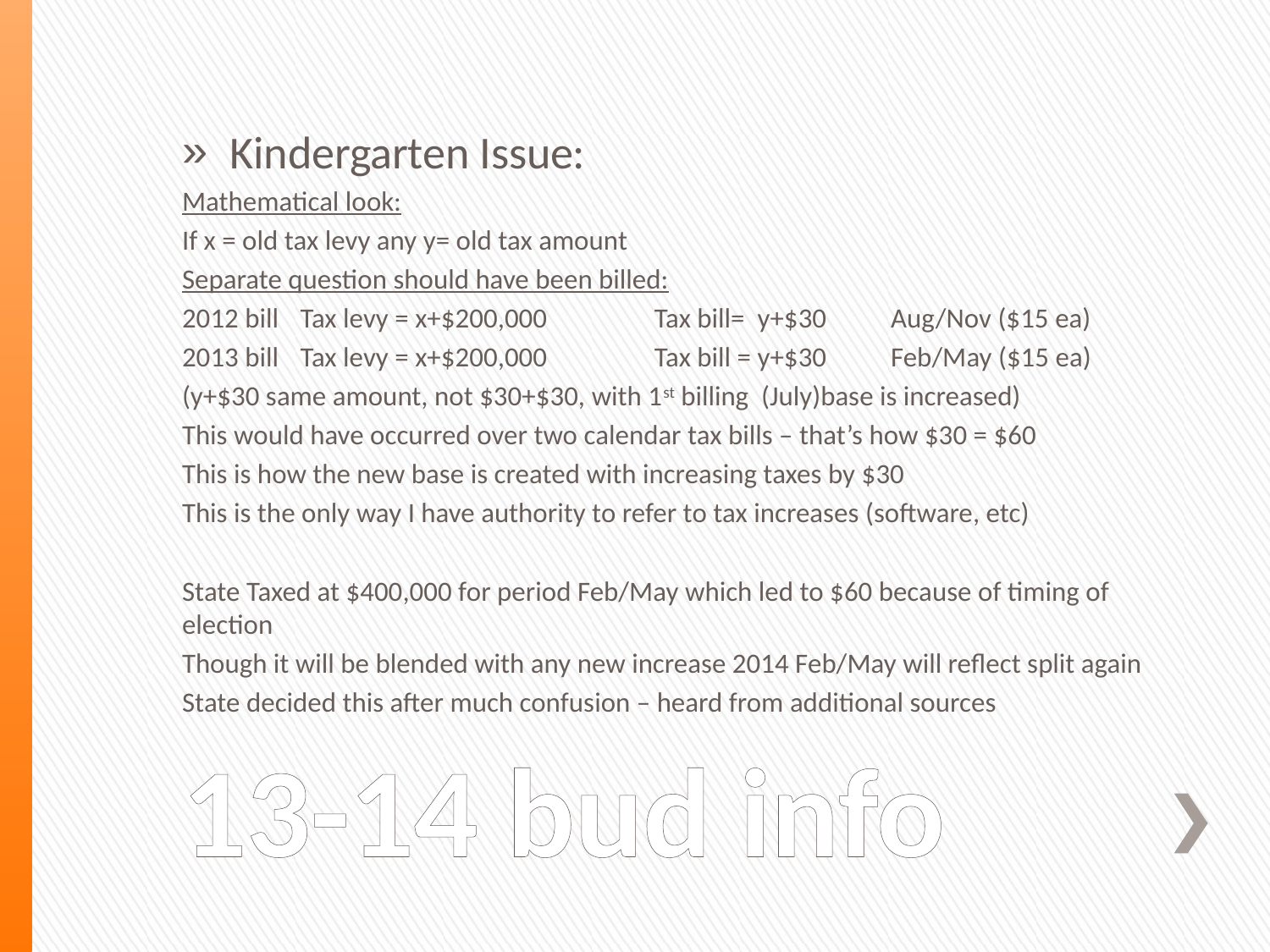

Kindergarten Issue:
Mathematical look:
If x = old tax levy any y= old tax amount
Separate question should have been billed:
2012 bill 	Tax levy = x+$200,000	Tax bill=  y+$30	Aug/Nov ($15 ea)
2013 bill	Tax levy = x+$200,000	Tax bill = y+$30	Feb/May ($15 ea)
(y+$30 same amount, not $30+$30, with 1st billing  (July)base is increased)
This would have occurred over two calendar tax bills – that’s how $30 = $60
This is how the new base is created with increasing taxes by $30
This is the only way I have authority to refer to tax increases (software, etc)

State Taxed at $400,000 for period Feb/May which led to $60 because of timing of election
Though it will be blended with any new increase 2014 Feb/May will reflect split again
State decided this after much confusion – heard from additional sources

# 13-14 bud info